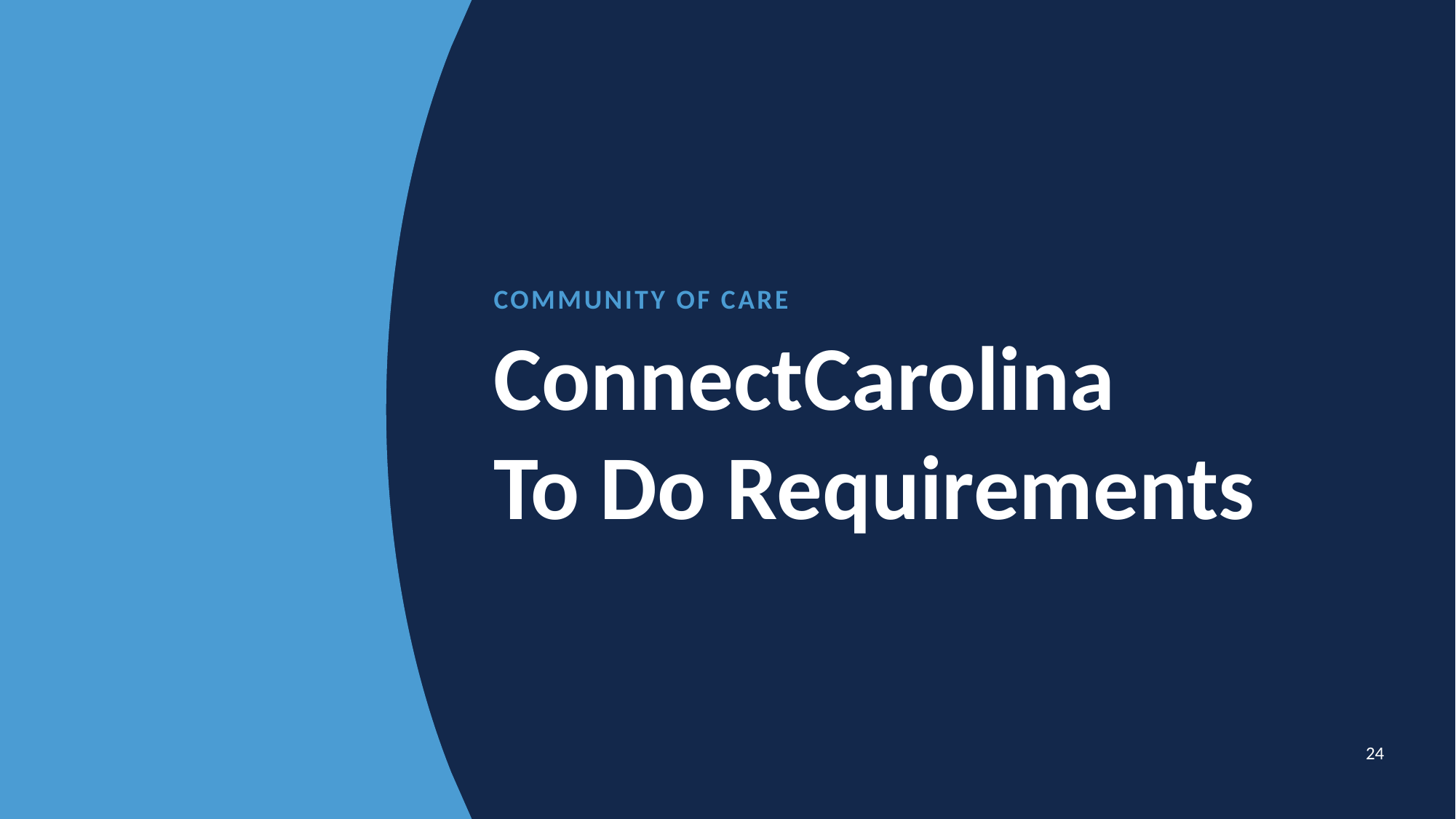

COMMUNITY OF CARE
# ConnectCarolina To Do Requirements
24